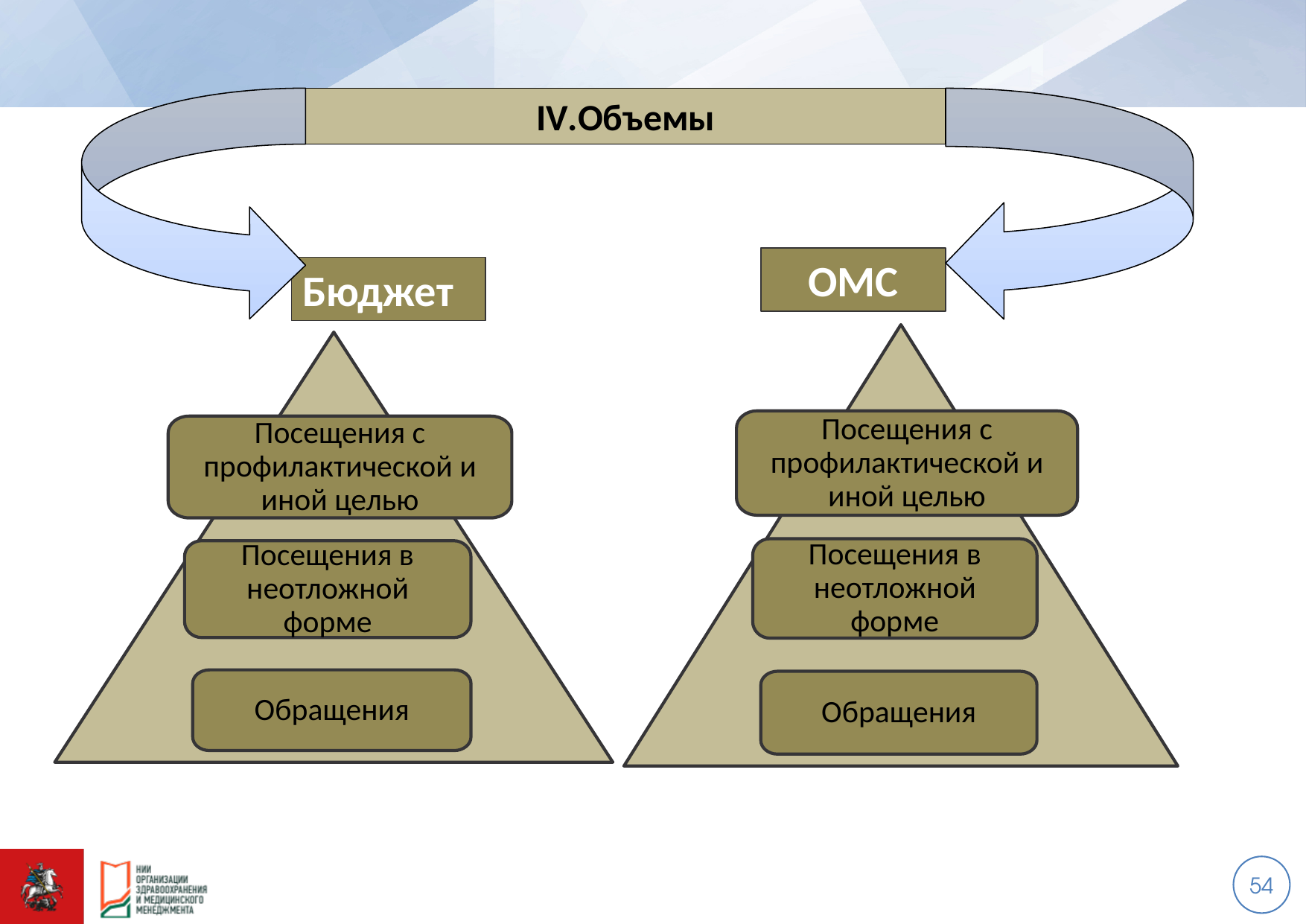

IV.Объемы

ОМС
Бюджет

Посещения с профилактической и иной целью
Посещения в неотложной форме
Обращения

Посещения с профилактической и иной целью
Посещения в неотложной форме
Обращения